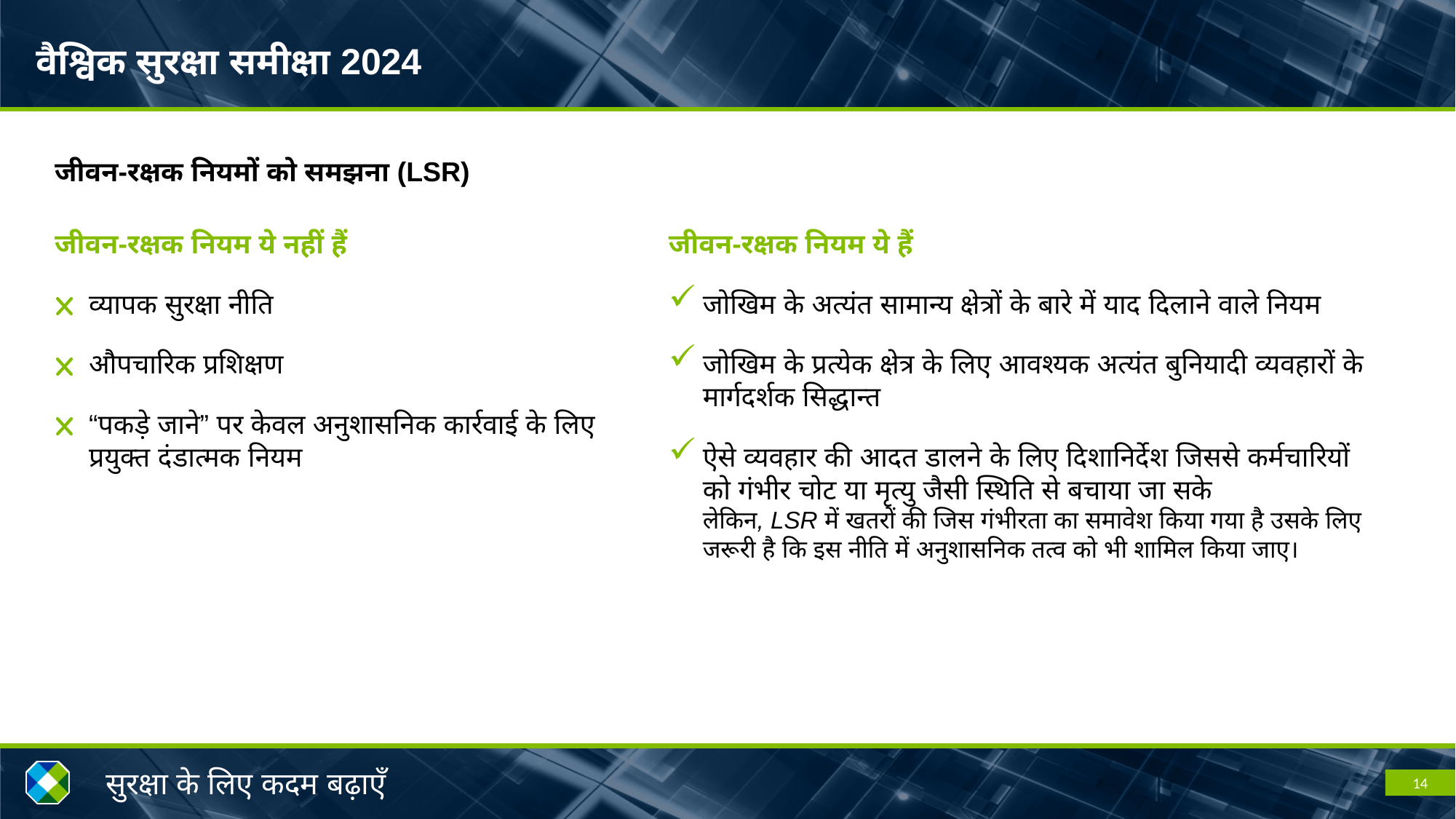

जीवन-रक्षक नियमों को समझना (LSR)

जीवन-रक्षक नियम ये नहीं हैं
व्यापक सुरक्षा नीति
औपचारिक प्रशिक्षण
“पकड़े जाने” पर केवल अनुशासनिक कार्रवाई के लिए प्रयुक्त दंडात्मक नियम
जीवन-रक्षक नियम ये हैं
जोखिम के अत्यंत सामान्य क्षेत्रों के बारे में याद दिलाने वाले नियम
जोखिम के प्रत्येक क्षेत्र के लिए आवश्यक अत्यंत बुनियादी व्यवहारों के मार्गदर्शक सिद्धान्त
ऐसे व्यवहार की आदत डालने के लिए दिशानिर्देश जिससे कर्मचारियों को गंभीर चोट या मृत्यु जैसी स्थिति से बचाया जा सके
लेकिन, LSR में खतरों की जिस गंभीरता का समावेश किया गया है उसके लिए जरूरी है कि इस नीति में अनुशासनिक तत्व को भी शामिल किया जाए।